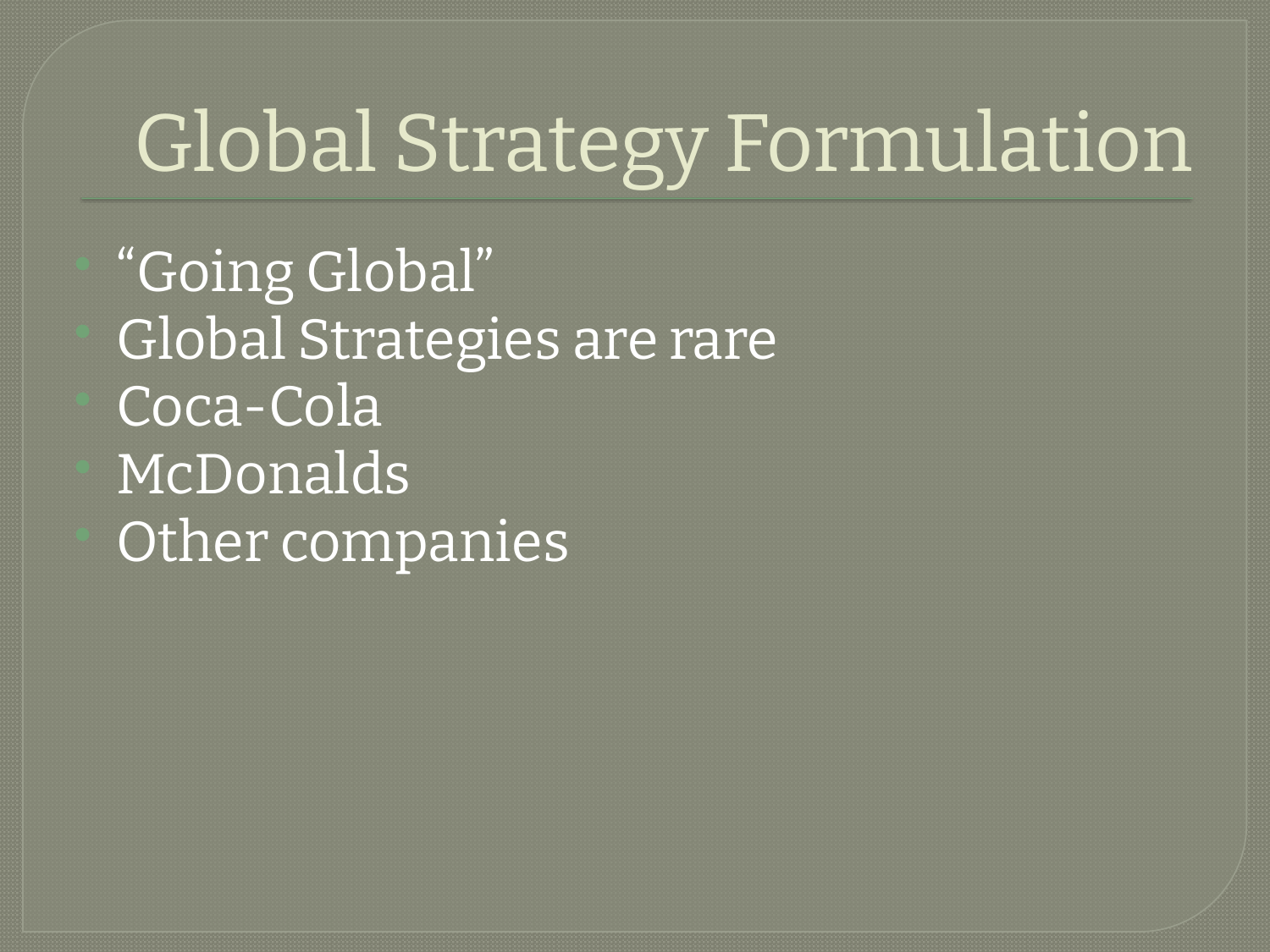

# Global Strategy Formulation
“Going Global”
Global Strategies are rare
Coca-Cola
McDonalds
Other companies